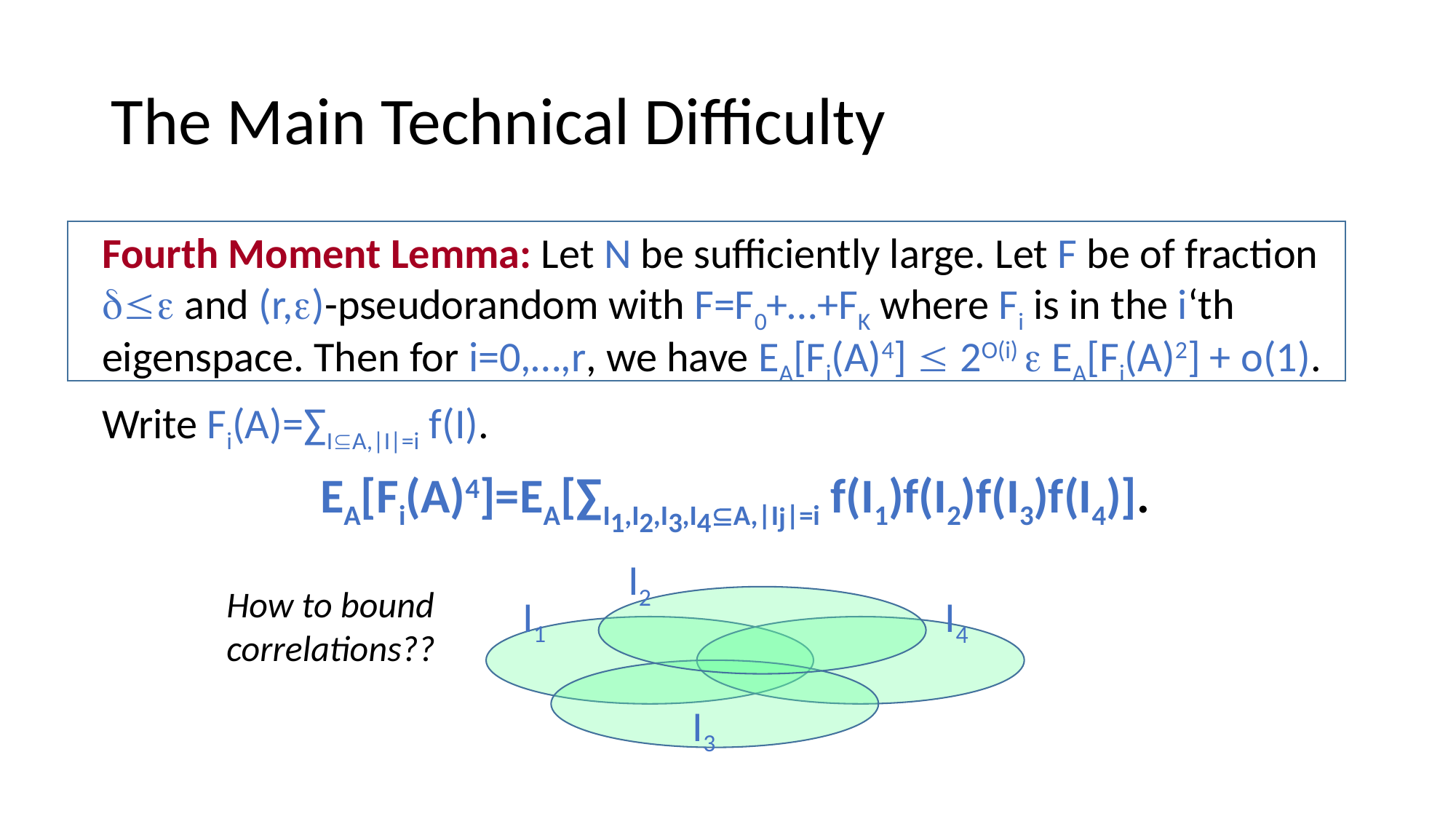

# The Main Technical Difficulty

Fourth Moment Lemma: Let N be sufficiently large. Let F be of fraction δ≤ε and (r,ε)-pseudorandom with F=F0+…+FK where Fi is in the i‘th eigenspace. Then for i=0,…,r, we have EA[Fi(A)4] ≤ 2O(i) ε EA[Fi(A)2] + o(1).
Write Fi(A)=∑I⊆A,|I|=i f(I).
		EA[Fi(A)4]=EA[∑I1,I2,I3,I4⊆A,|Ij|=i f(I1)f(I2)f(I3)f(I4)].

I2
How to bound correlations??
I1
I4

I3